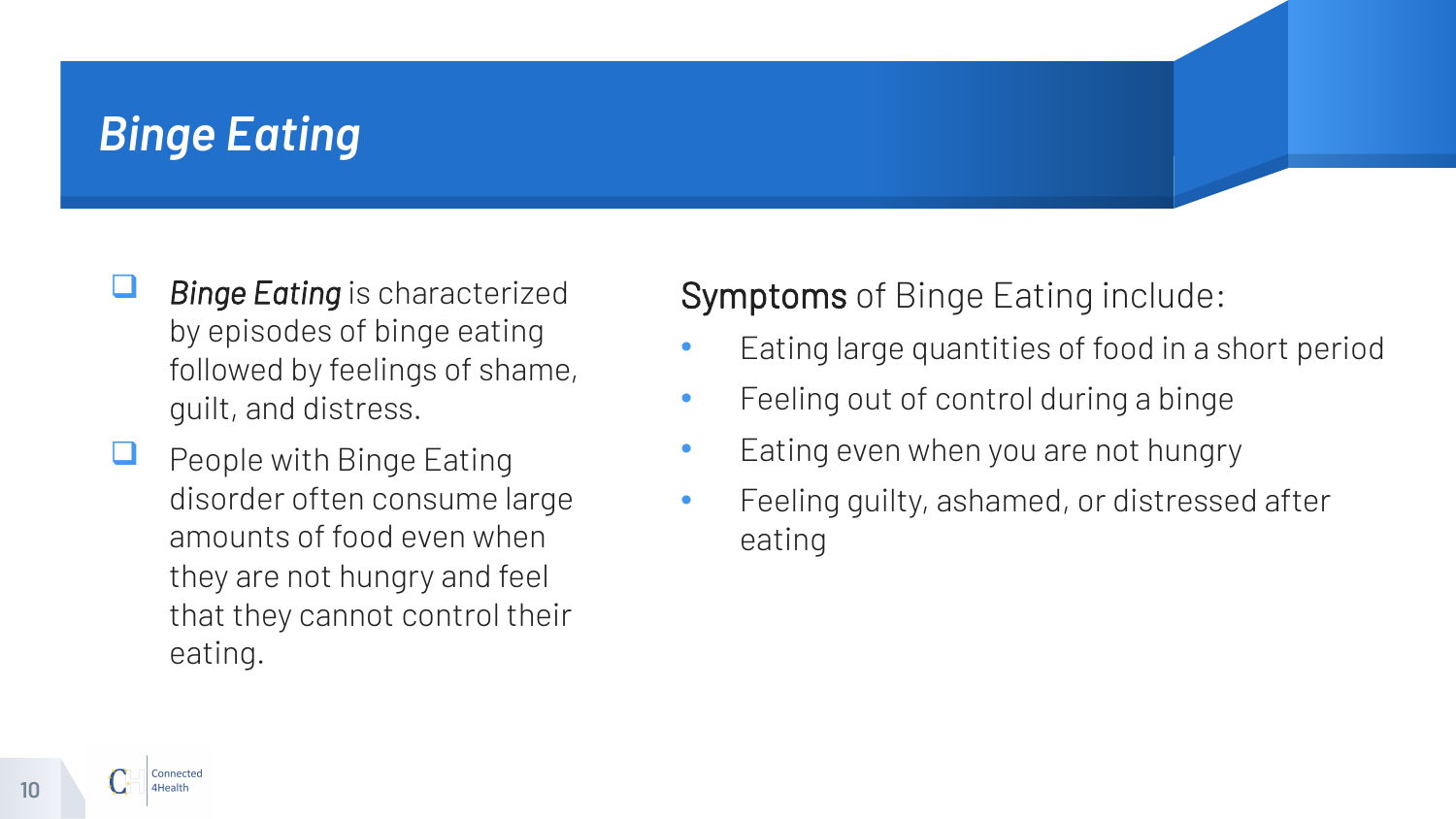

# Binge Eating
Binge Eating is characterized by episodes of binge eating followed by feelings of shame, guilt, and distress.
People with Binge Eating disorder often consume large amounts of food even when they are not hungry and feel that they cannot control their eating.
Symptoms of Binge Eating include:
Eating large quantities of food in a short period
Feeling out of control during a binge
Eating even when you are not hungry
Feeling guilty, ashamed, or distressed after eating

10